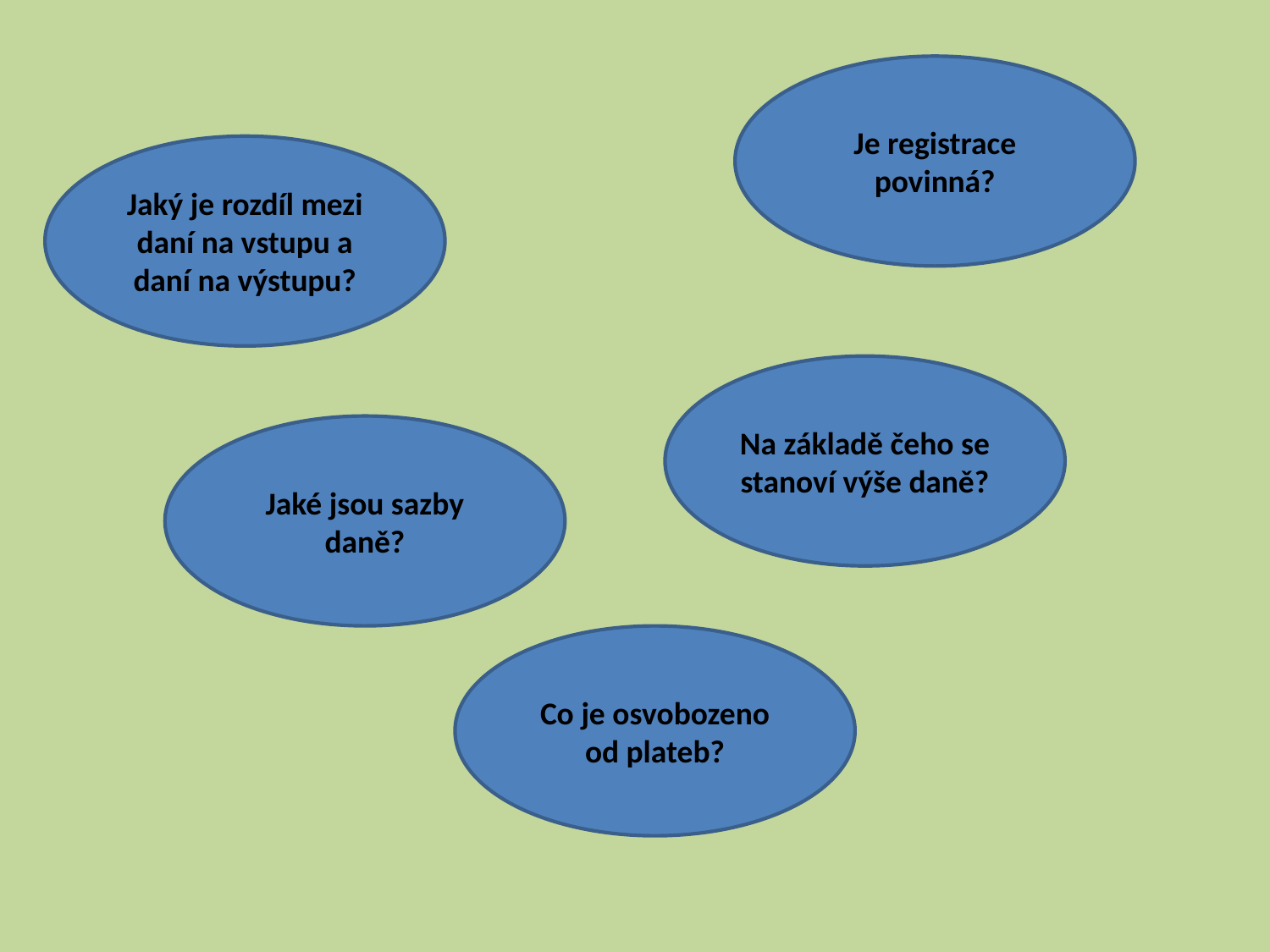

Je registrace povinná?
Jaký je rozdíl mezi daní na vstupu a daní na výstupu?
Na základě čeho se stanoví výše daně?
Jaké jsou sazby daně?
Co je osvobozeno od plateb?